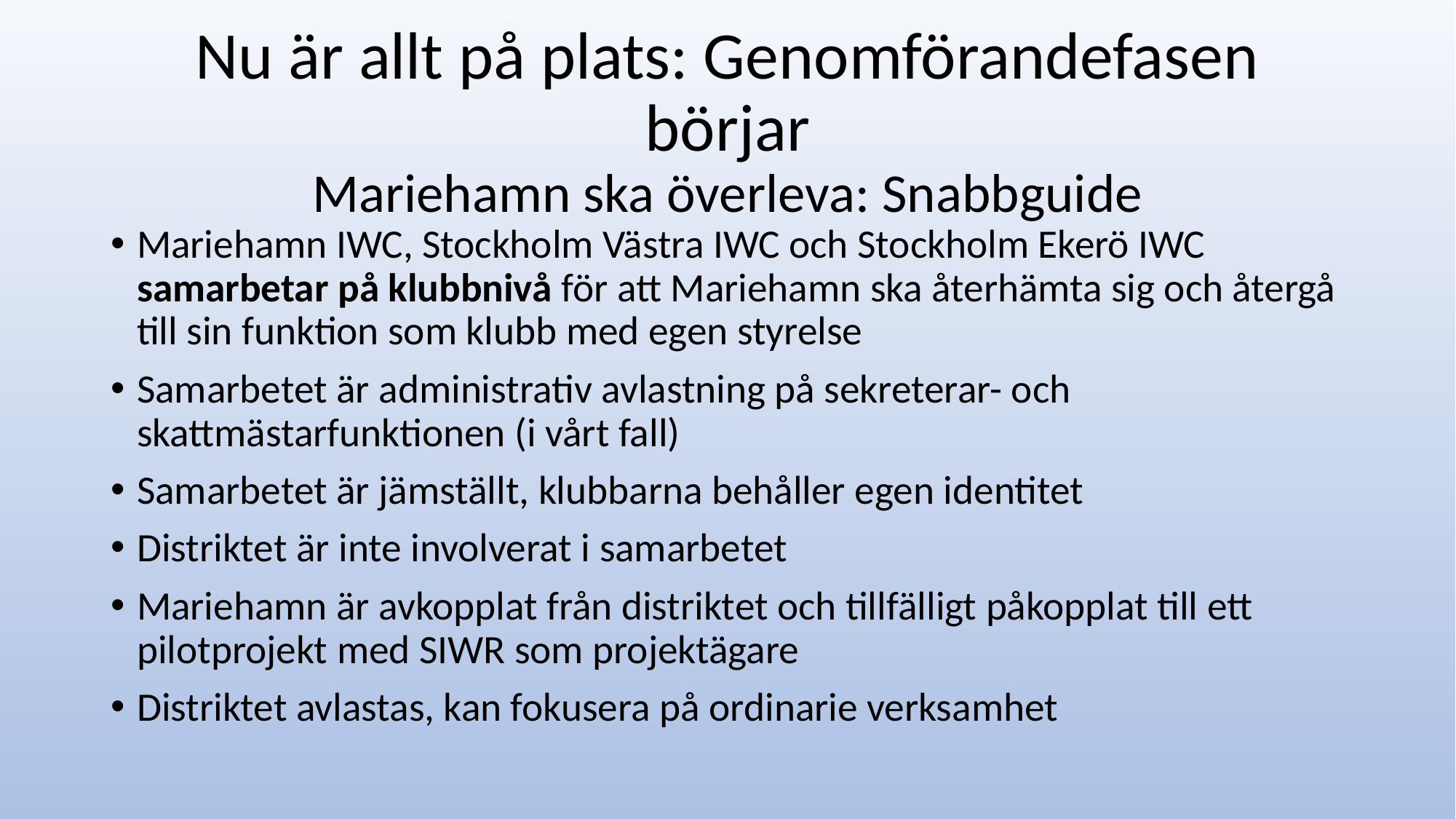

# Nu är allt på plats: Genomförandefasen börjar Mariehamn ska överleva: Snabbguide
Mariehamn IWC, Stockholm Västra IWC och Stockholm Ekerö IWC samarbetar på klubbnivå för att Mariehamn ska återhämta sig och återgå till sin funktion som klubb med egen styrelse
Samarbetet är administrativ avlastning på sekreterar- och skattmästarfunktionen (i vårt fall)
Samarbetet är jämställt, klubbarna behåller egen identitet
Distriktet är inte involverat i samarbetet
Mariehamn är avkopplat från distriktet och tillfälligt påkopplat till ett pilotprojekt med SIWR som projektägare
Distriktet avlastas, kan fokusera på ordinarie verksamhet